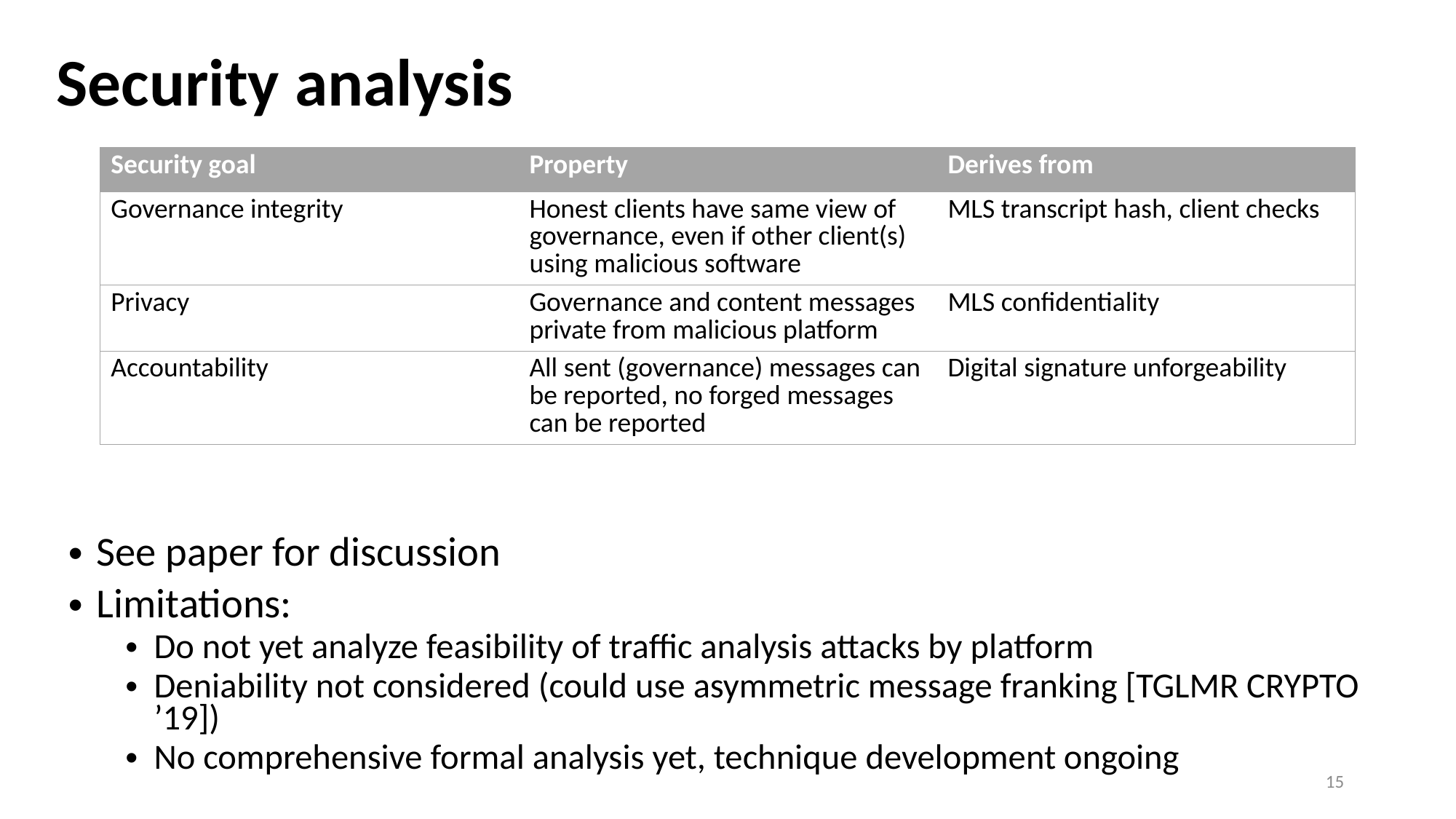

# Security analysis
| Security goal | Property | Derives from |
| --- | --- | --- |
| Governance integrity | Honest clients have same view of governance, even if other client(s) using malicious software | MLS transcript hash, client checks |
| Privacy | Governance and content messages private from malicious platform | MLS confidentiality |
| Accountability | All sent (governance) messages can be reported, no forged messages can be reported | Digital signature unforgeability |
See paper for discussion
Limitations:
Do not yet analyze feasibility of traffic analysis attacks by platform
Deniability not considered (could use asymmetric message franking [TGLMR CRYPTO ’19])
No comprehensive formal analysis yet, technique development ongoing

15